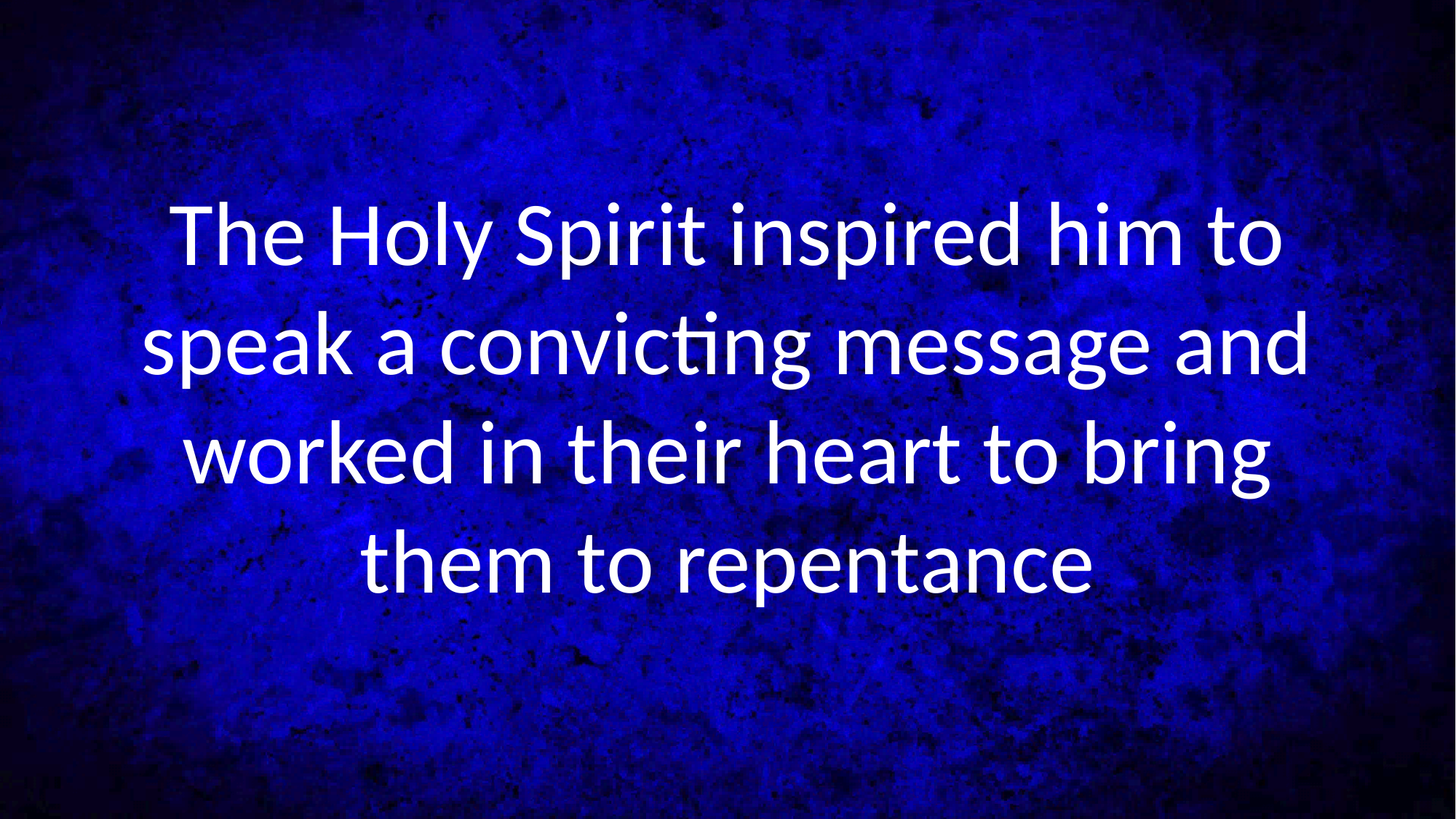

The Holy Spirit inspired him to speak a convicting message and worked in their heart to bring them to repentance